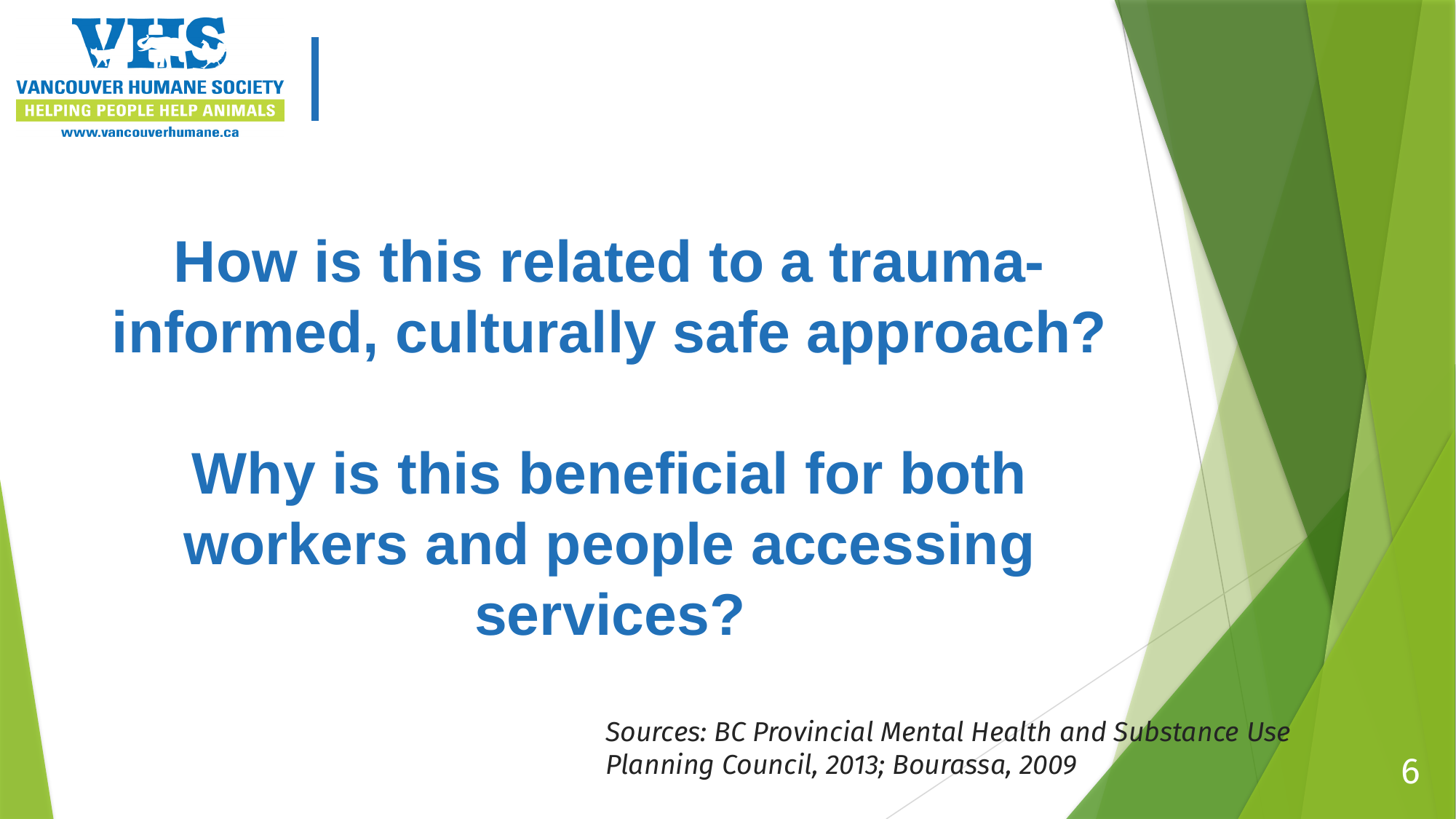

# How is this related to a trauma-informed, culturally safe approach? Why is this beneficial for both workers and people accessing services?
Sources: BC Provincial Mental Health and Substance Use Planning Council, 2013; Bourassa, 2009
6